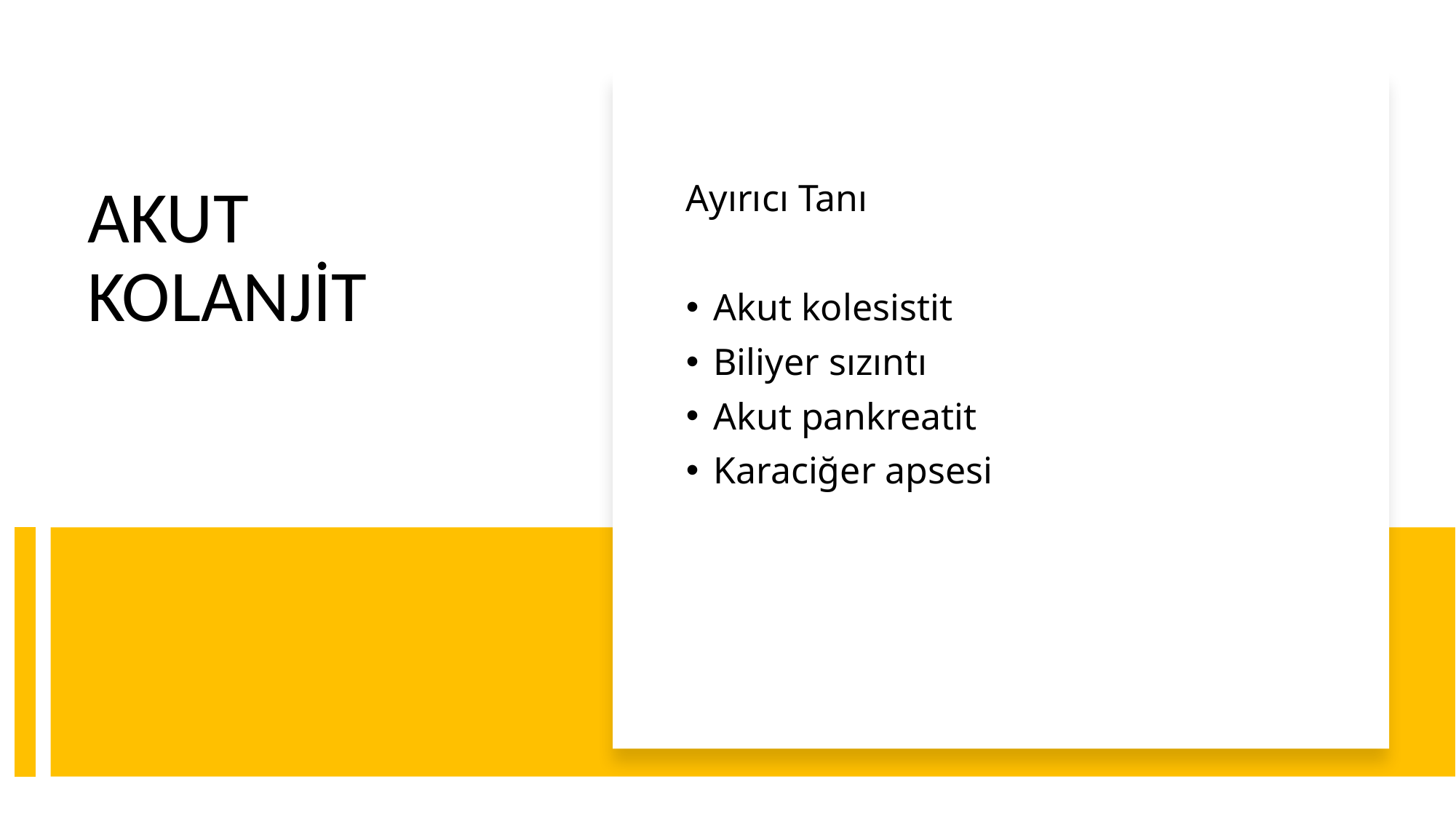

Ayırıcı Tanı

Akut kolesistit
Biliyer sızıntı
Akut pankreatit
Karaciğer apsesi
# AKUT KOLANJİT